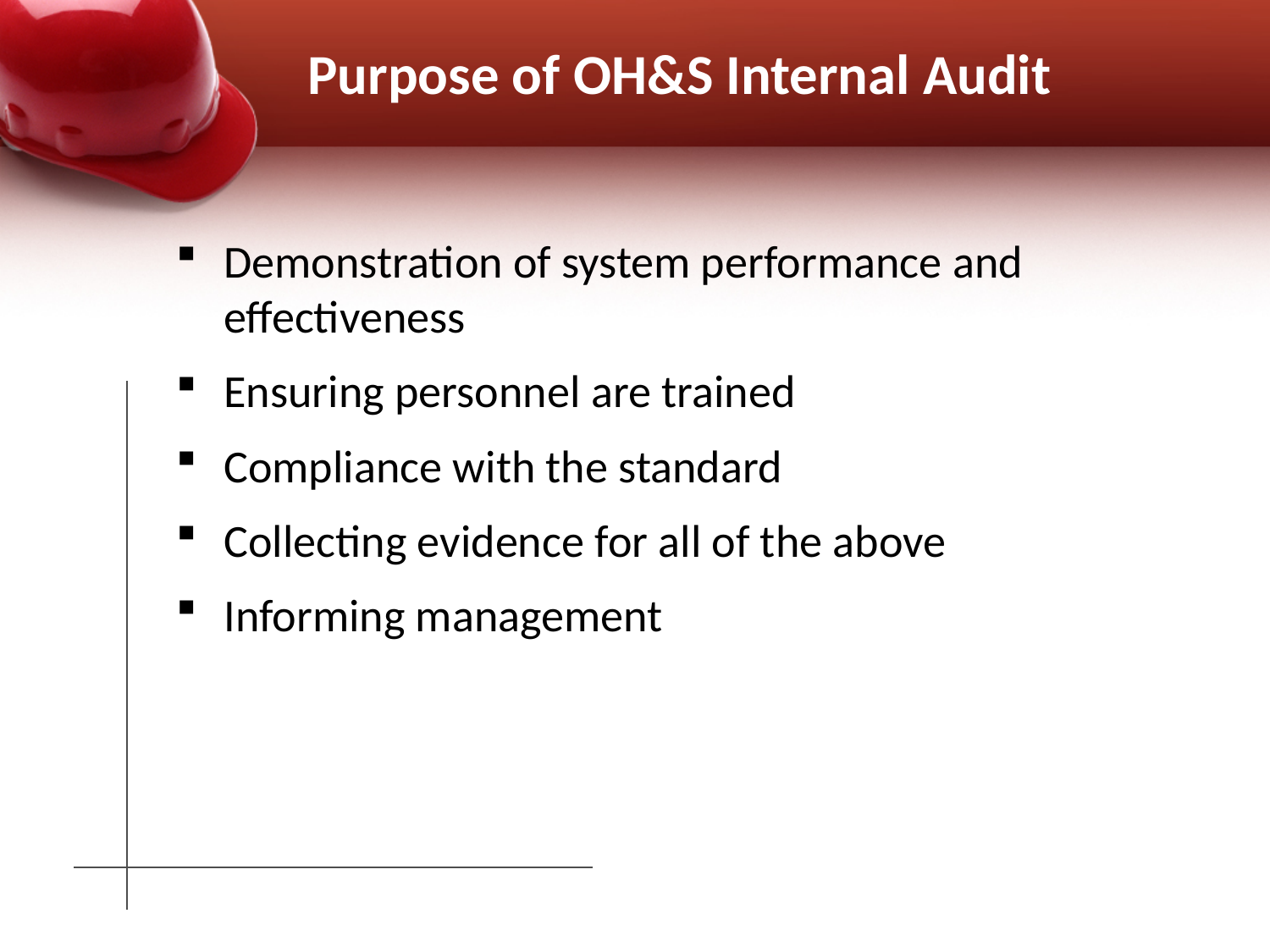

# Purpose of OH&S Internal Audit
Demonstration of system performance and effectiveness
Ensuring personnel are trained
Compliance with the standard
Collecting evidence for all of the above
Informing management